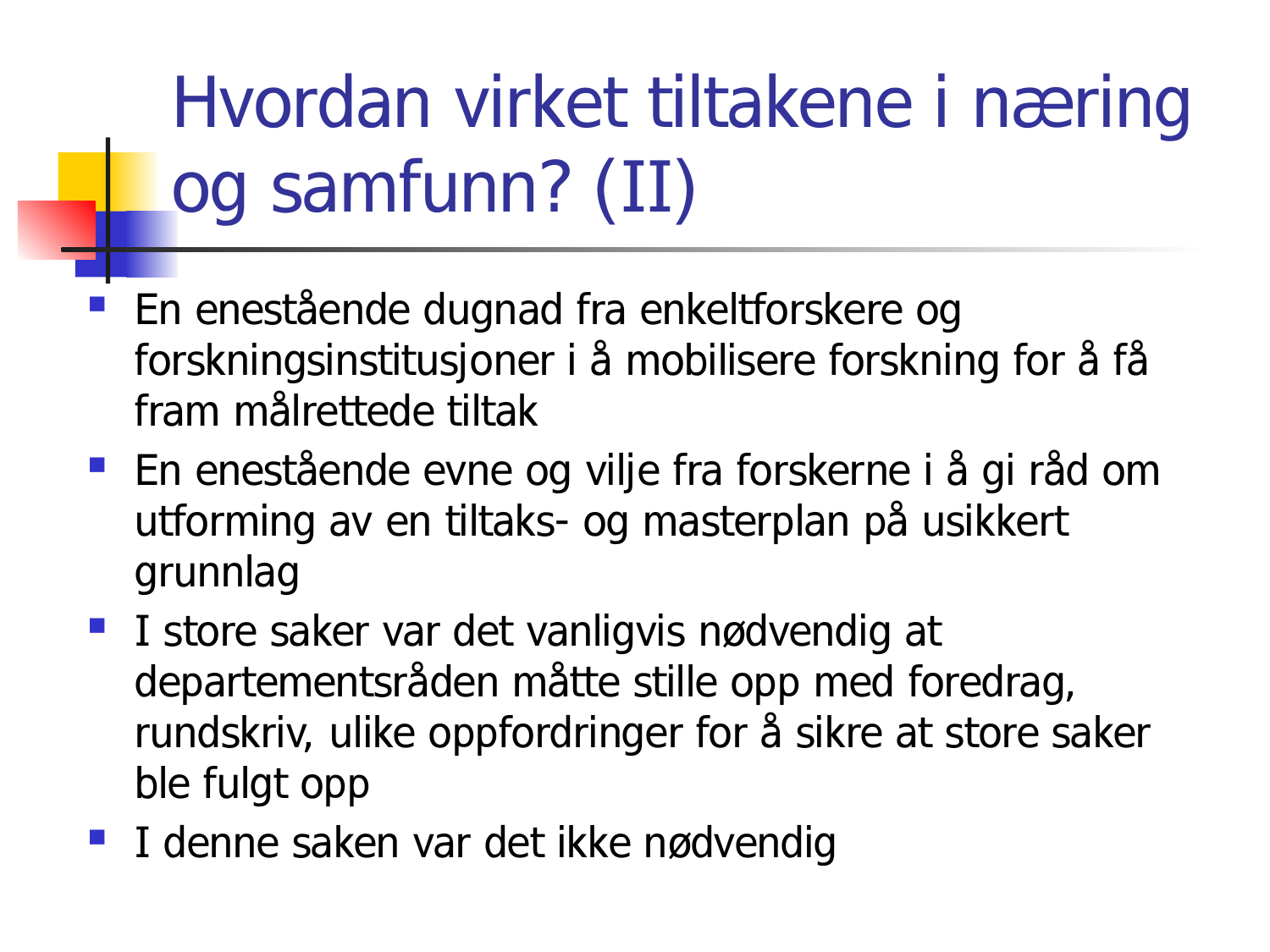

# Hvordan virket tiltakene i næring og samfunn? (II)
En enestående dugnad fra enkeltforskere og forskningsinstitusjoner i å mobilisere forskning for å få fram målrettede tiltak
En enestående evne og vilje fra forskerne i å gi råd om utforming av en tiltaks- og masterplan på usikkert grunnlag
I store saker var det vanligvis nødvendig at departementsråden måtte stille opp med foredrag, rundskriv, ulike oppfordringer for å sikre at store saker ble fulgt opp
I denne saken var det ikke nødvendig